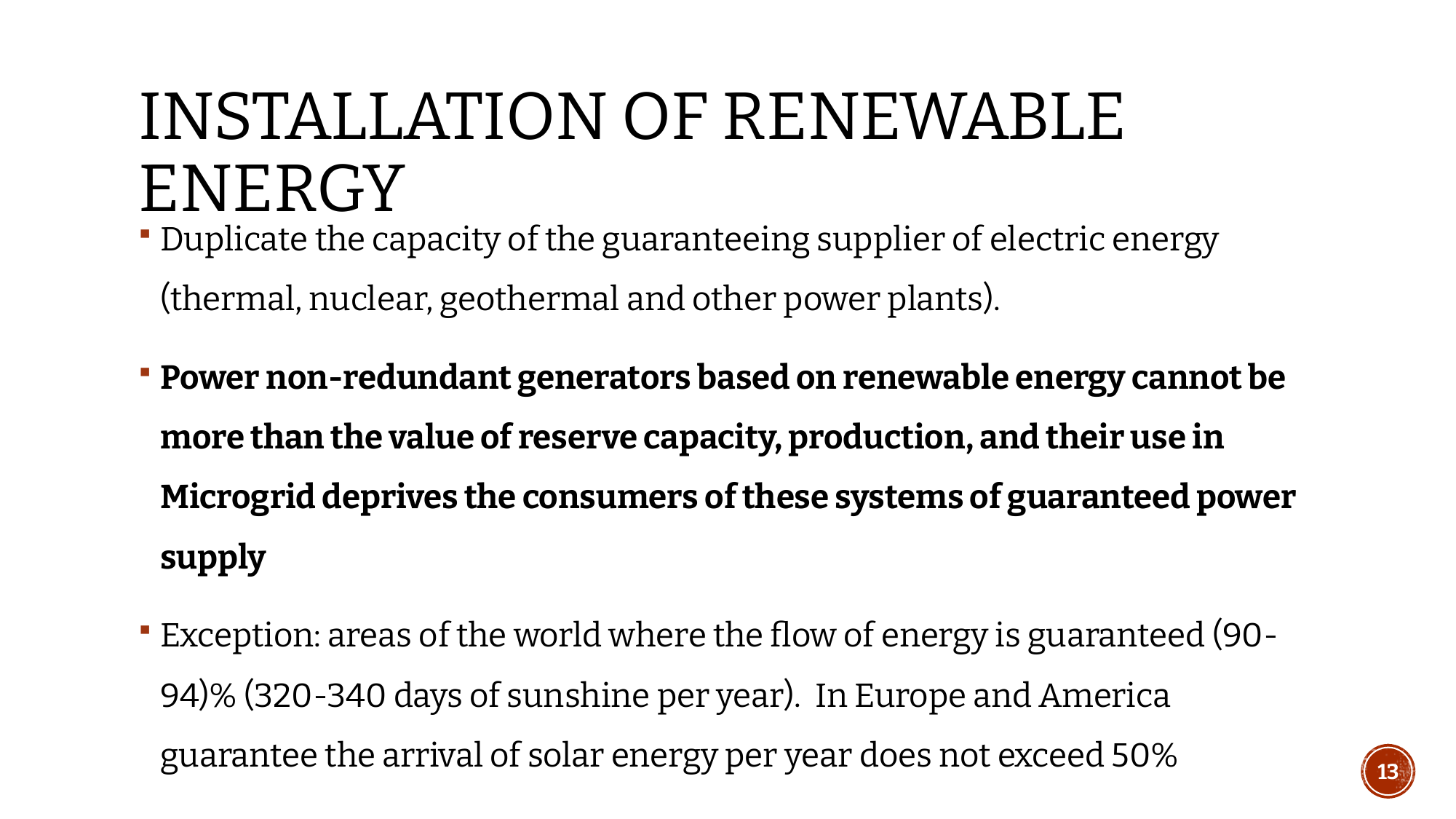

# Installation of renewable energy
Duplicate the capacity of the guaranteeing supplier of electric energy (thermal, nuclear, geothermal and other power plants).
Power non-redundant generators based on renewable energy cannot be more than the value of reserve capacity, production, and their use in Microgrid deprives the consumers of these systems of guaranteed power supply
Exception: areas of the world where the flow of energy is guaranteed (90-94)% (320-340 days of sunshine per year).  In Europe and America guarantee the arrival of solar energy per year does not exceed 50%

13